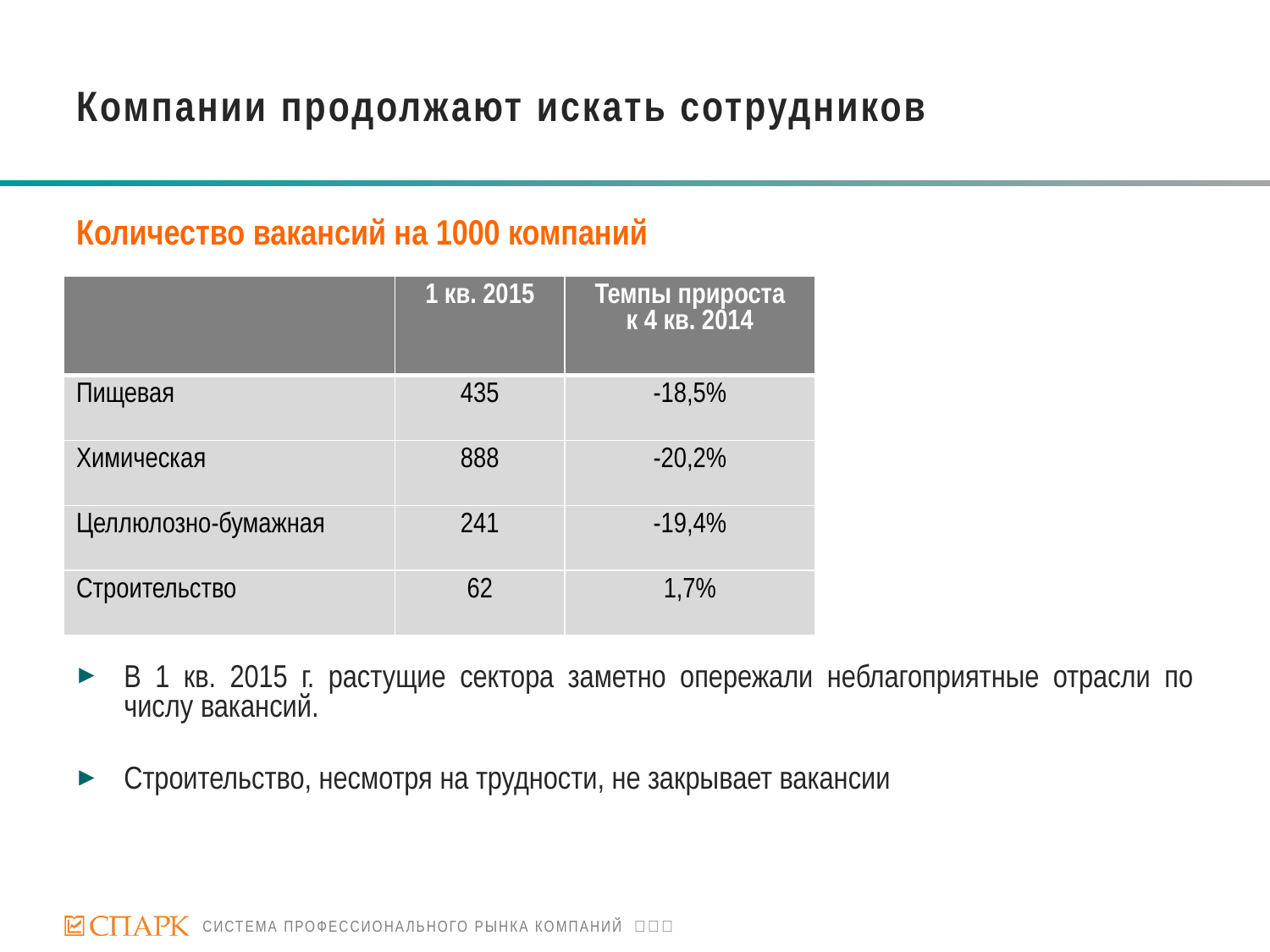

# Компании продолжают искать сотрудников
Количество вакансий на 1000 компаний
|  | 1 кв. 2015 | Темпы прироста к 4 кв. 2014 |
| --- | --- | --- |
| Пищевая | 435 | -18,5% |
| Химическая | 888 | -20,2% |
| Целлюлозно-бумажная | 241 | -19,4% |
| Строительство | 62 | 1,7% |

В 1 кв. 2015 г. растущие сектора заметно опережали неблагоприятные отрасли по числу вакансий.
Строительство, несмотря на трудности, не закрывает вакансии